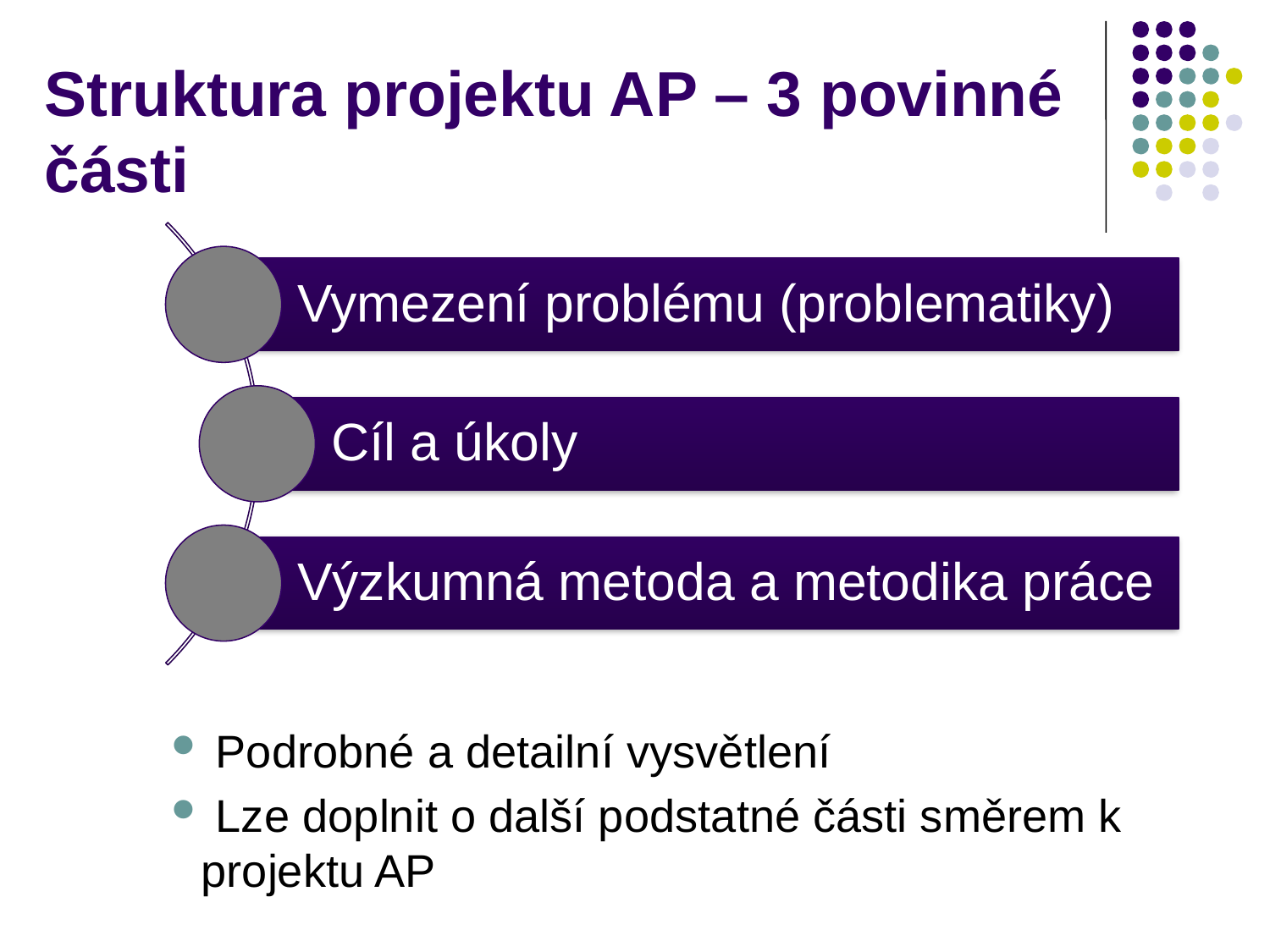

# Struktura projektu AP – 3 povinné části
Vymezení problému (problematiky)
Cíl a úkoly
Výzkumná metoda a metodika práce
 Podrobné a detailní vysvětlení
 Lze doplnit o další podstatné části směrem k projektu AP